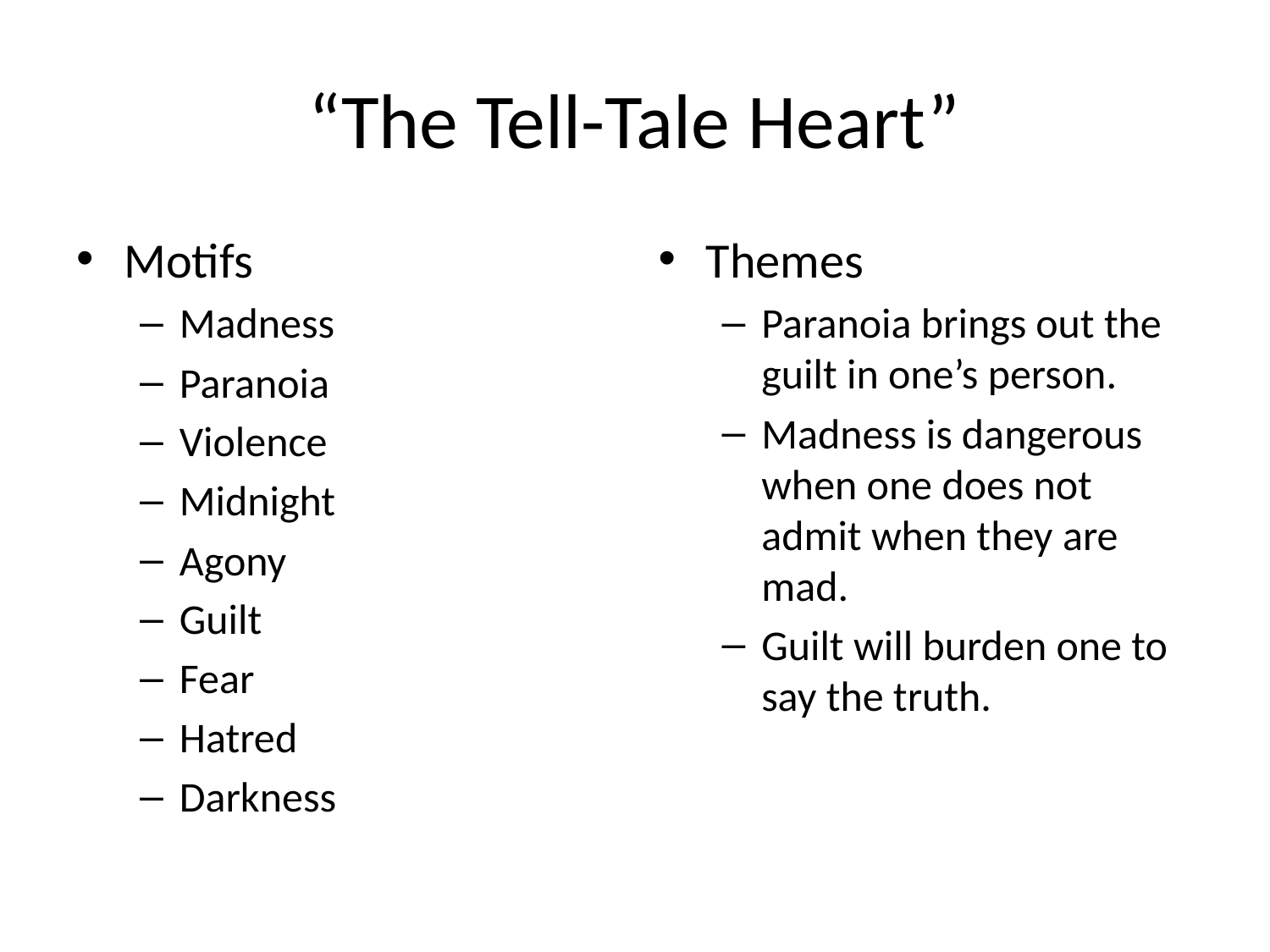

# “The Tell-Tale Heart”
Motifs
Madness
Paranoia
Violence
Midnight
Agony
Guilt
Fear
Hatred
Darkness
Themes
Paranoia brings out the guilt in one’s person.
Madness is dangerous when one does not admit when they are mad.
Guilt will burden one to say the truth.